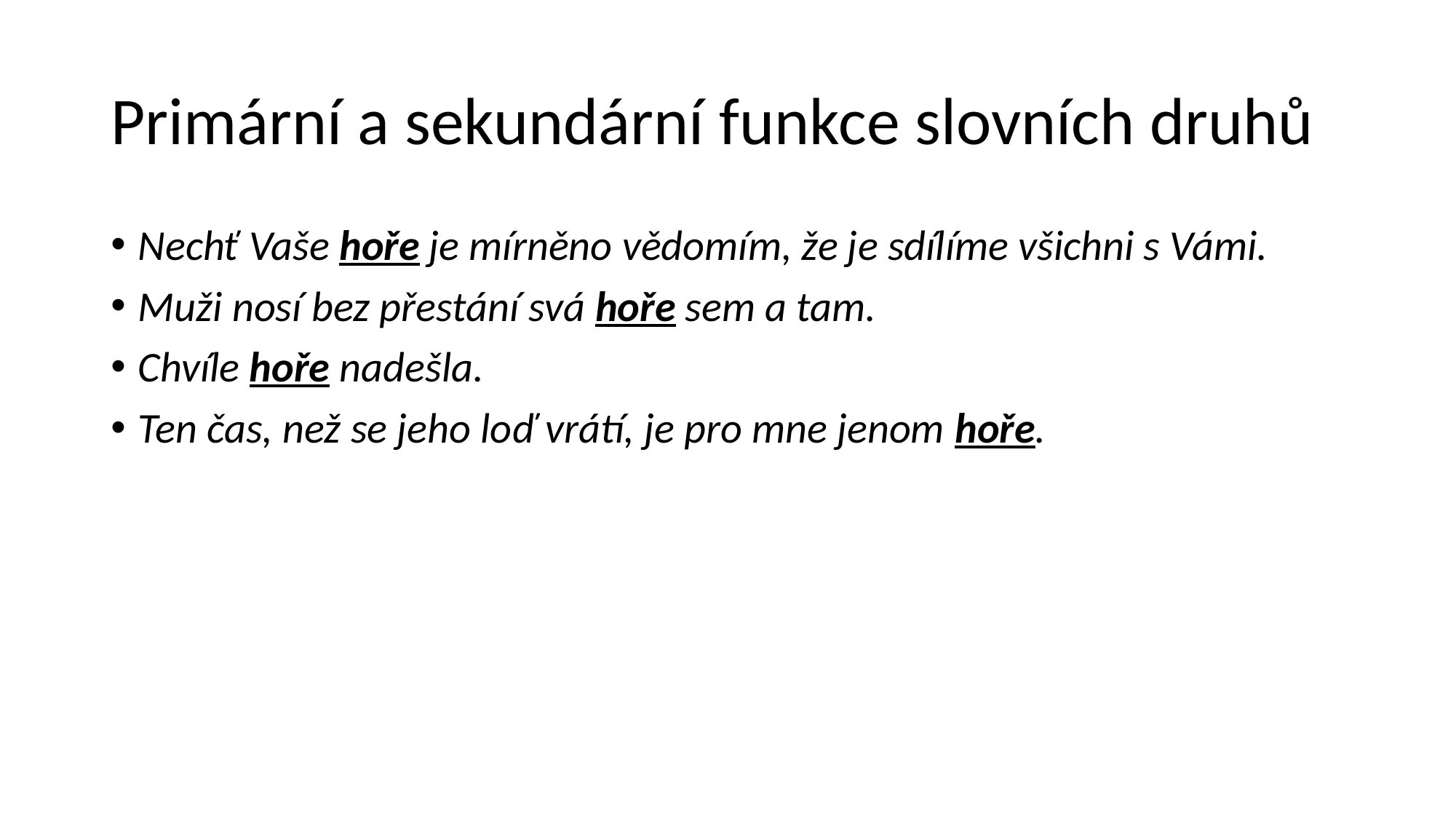

# Primární a sekundární funkce slovních druhů
Nechť Vaše hoře je mírněno vědomím, že je sdílíme všichni s Vámi.
Muži nosí bez přestání svá hoře sem a tam.
Chvíle hoře nadešla.
Ten čas, než se jeho loď vrátí, je pro mne jenom hoře.